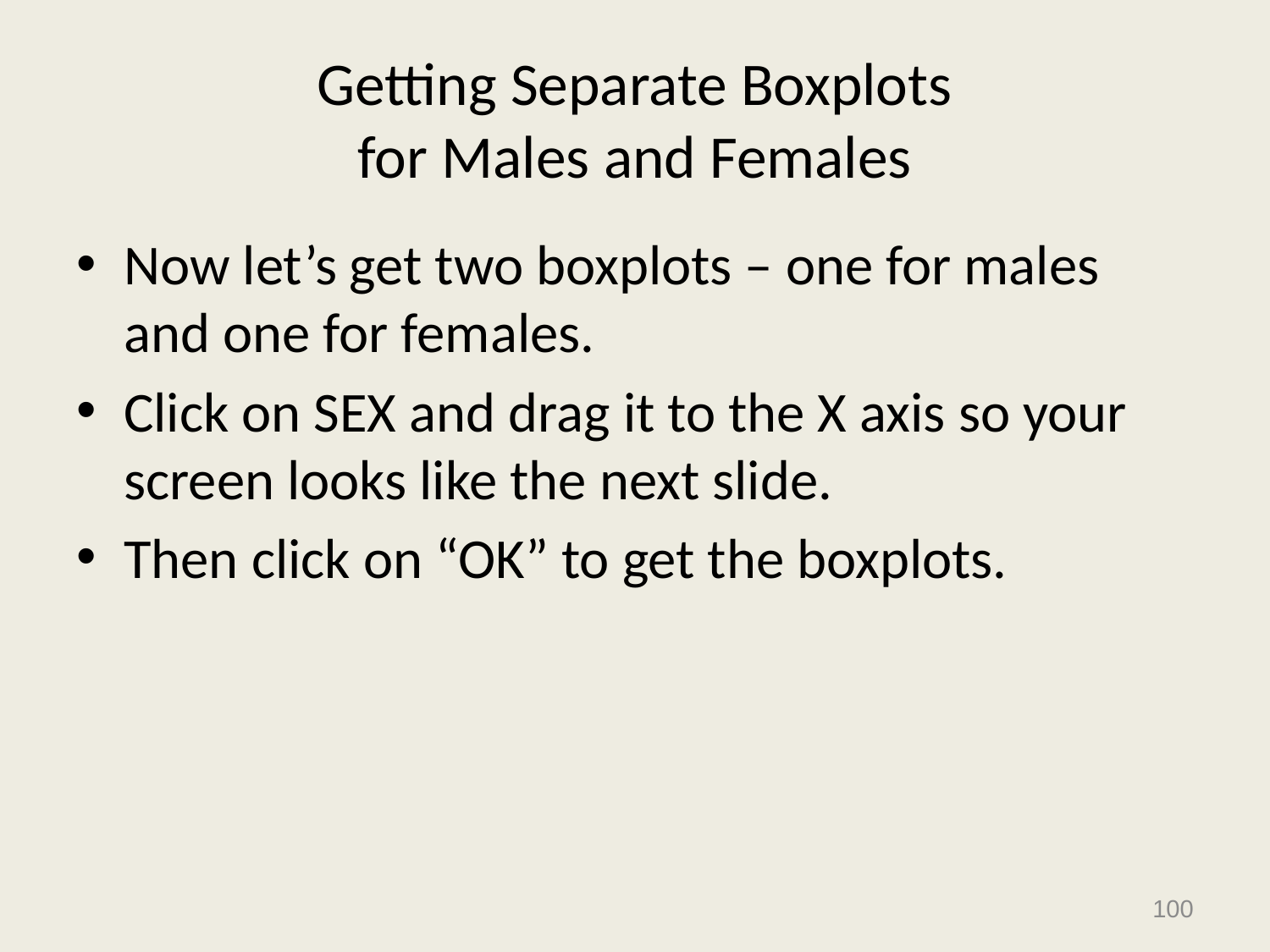

# Getting Separate Boxplots for Males and Females
Now let’s get two boxplots – one for males and one for females.
Click on SEX and drag it to the X axis so your screen looks like the next slide.
Then click on “OK” to get the boxplots.
100